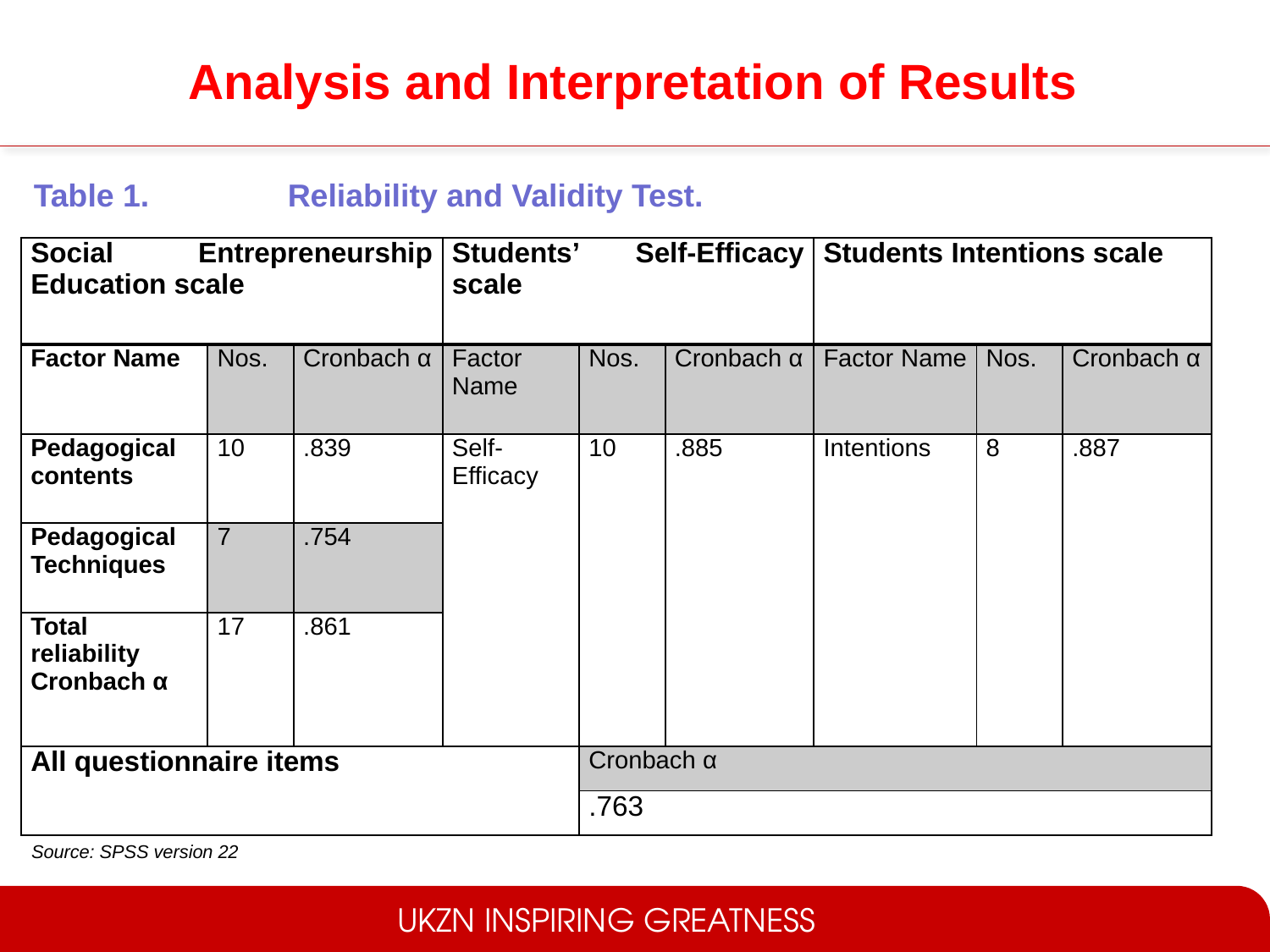

# Analysis and Interpretation of Results
Table 1.		Reliability and Validity Test.
| Social Entrepreneurship Education scale |  |  | Students’ Self-Efficacy scale |  |  | Students Intentions scale |  |  |
| --- | --- | --- | --- | --- | --- | --- | --- | --- |
| Factor Name | Nos. | Cronbach α | Factor Name | Nos. | Cronbach α | Factor Name | Nos. | Cronbach α |
| Pedagogical contents | 10 | .839 | Self-Efficacy | 10 | .885 | Intentions | 8 | .887 |
| Pedagogical Techniques | 7 | .754 |  |  |  |  |  |  |
| Total reliability Cronbach α | 17 | .861 |  |  |  |  |  |  |
| All questionnaire items |  |  |  | Cronbach α |  |  |  |  |
|  |  |  |  | .763 |  |  |  |  |
Source: SPSS version 22